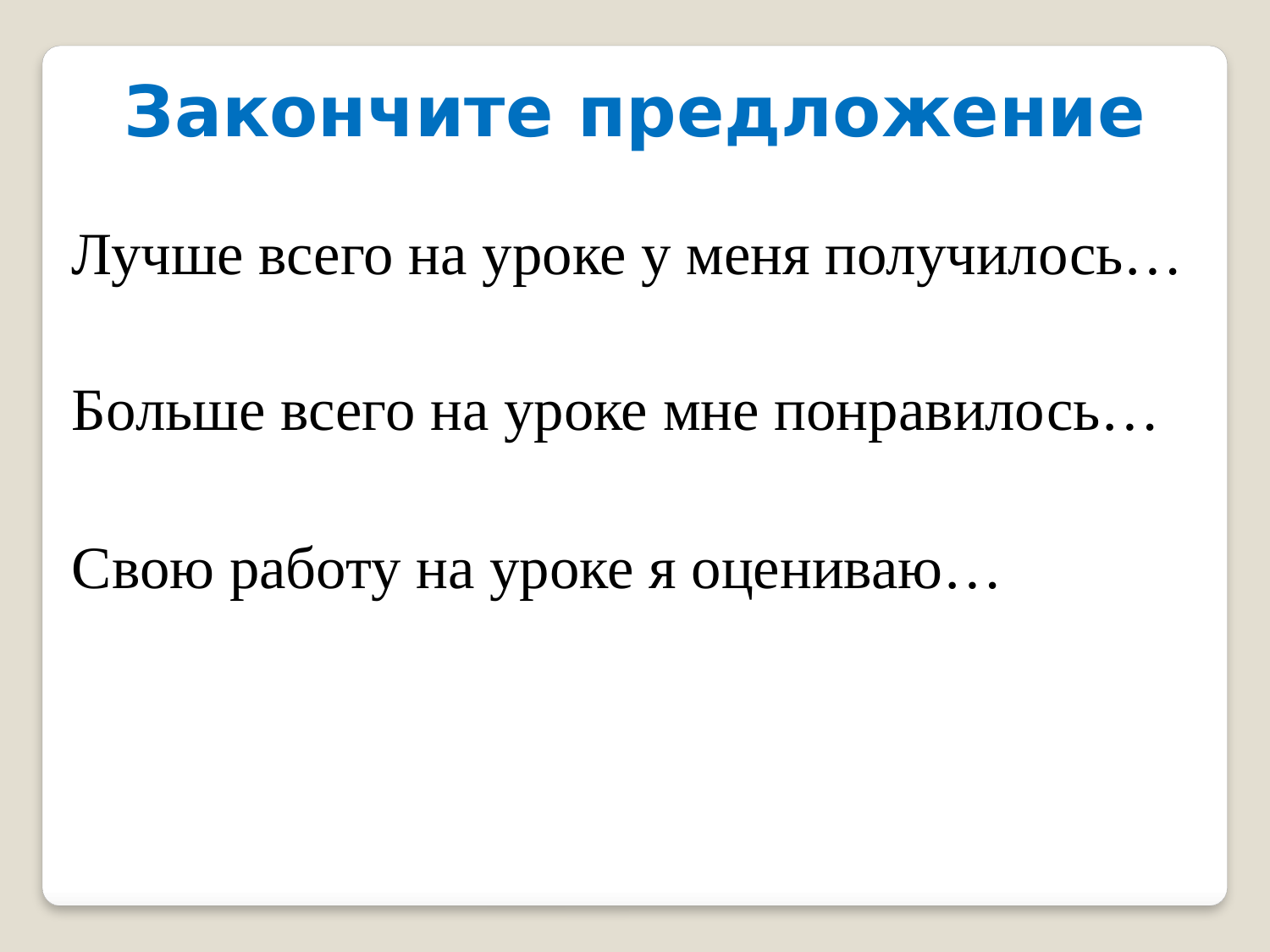

Закончите предложение
Лучше всего на уроке у меня получилось…

Больше всего на уроке мне понравилось…

Свою работу на уроке я оцениваю…